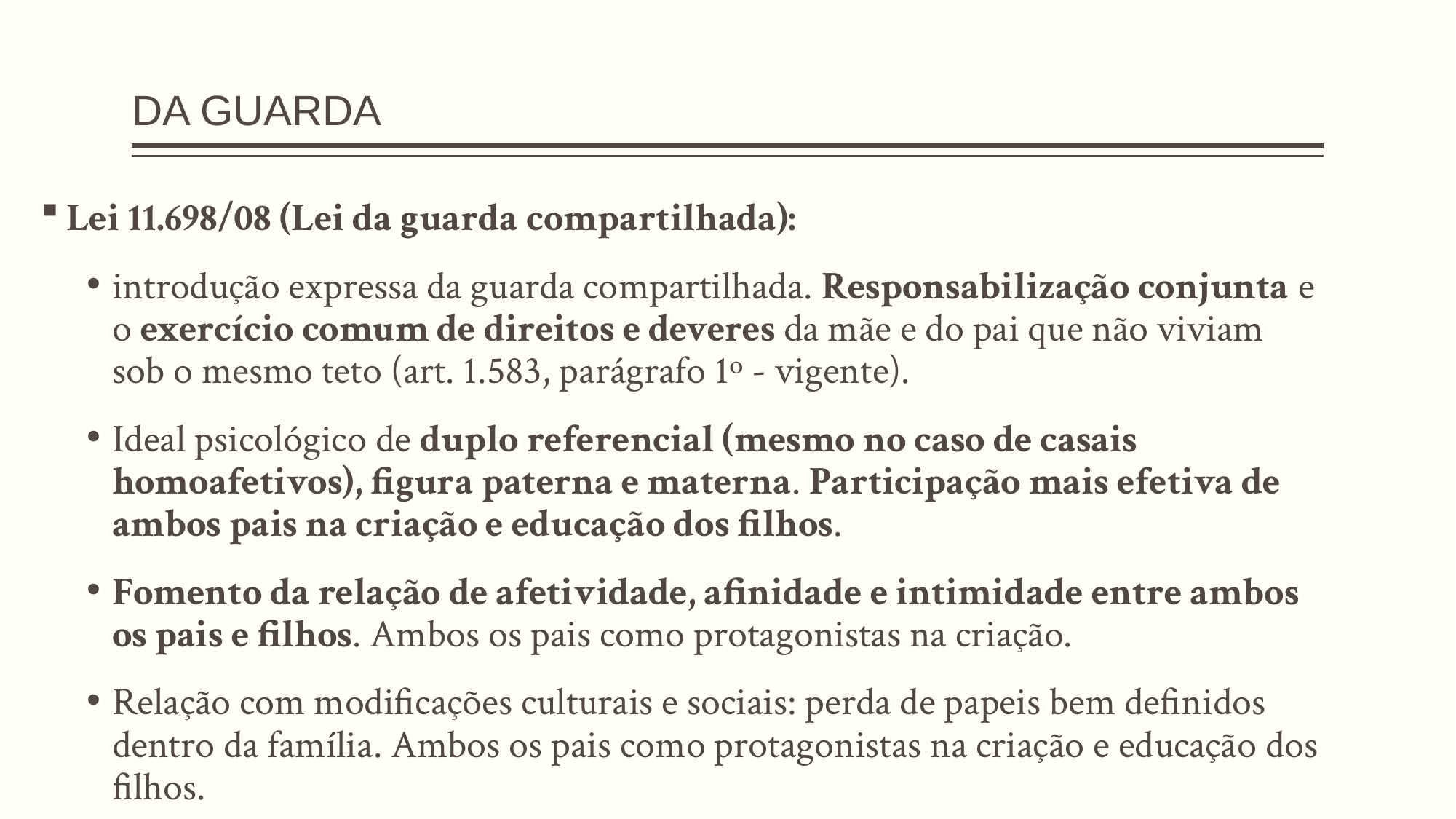

# DA GUARDA
Lei 11.698/08 (Lei da guarda compartilhada):
introdução expressa da guarda compartilhada. Responsabilização conjunta e o exercício comum de direitos e deveres da mãe e do pai que não viviam sob o mesmo teto (art. 1.583, parágrafo 1º - vigente).
Ideal psicológico de duplo referencial (mesmo no caso de casais homoafetivos), figura paterna e materna. Participação mais efetiva de ambos pais na criação e educação dos filhos.
Fomento da relação de afetividade, afinidade e intimidade entre ambos os pais e filhos. Ambos os pais como protagonistas na criação.
Relação com modificações culturais e sociais: perda de papeis bem definidos dentro da família. Ambos os pais como protagonistas na criação e educação dos filhos.